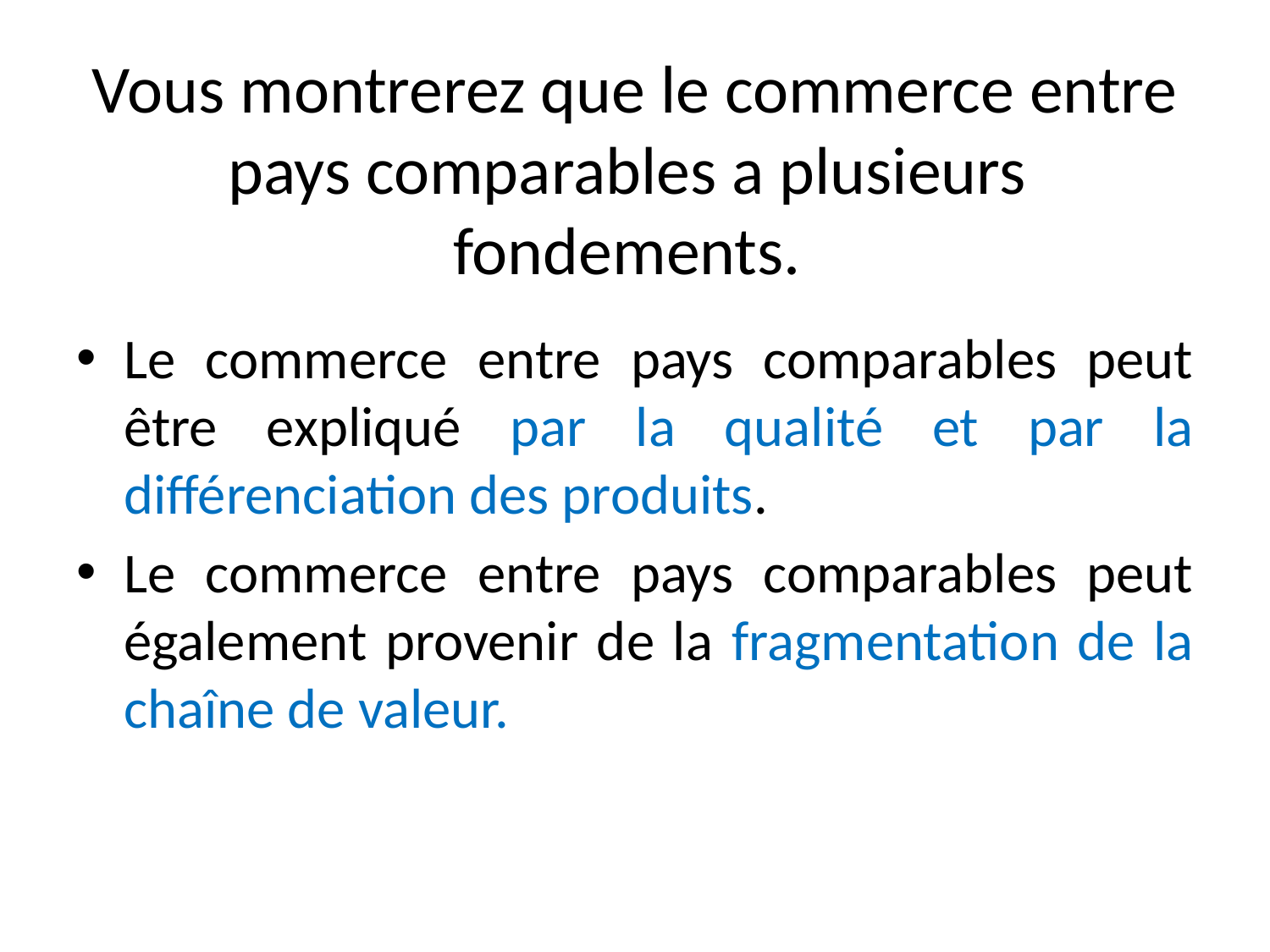

# Vous montrerez que le commerce entre pays comparables a plusieurs  fondements.
Le commerce entre pays comparables peut être expliqué par la qualité et par la différenciation des produits.
Le commerce entre pays comparables peut également provenir de la fragmentation de la chaîne de valeur.